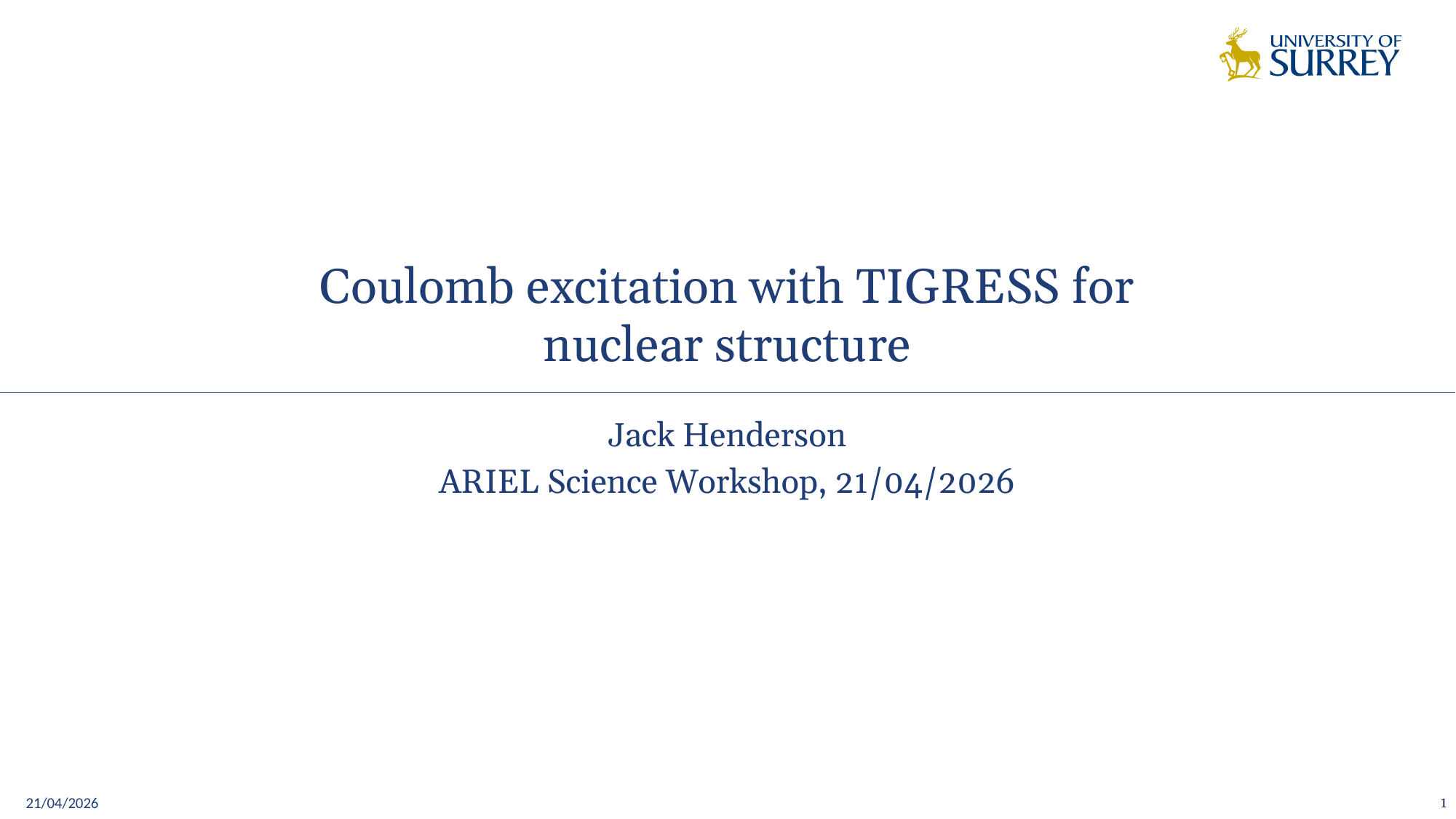

# Coulomb excitation with TIGRESS for nuclear structure
Jack Henderson
ARIEL Science Workshop, 21/04/2026
1
21/04/2026